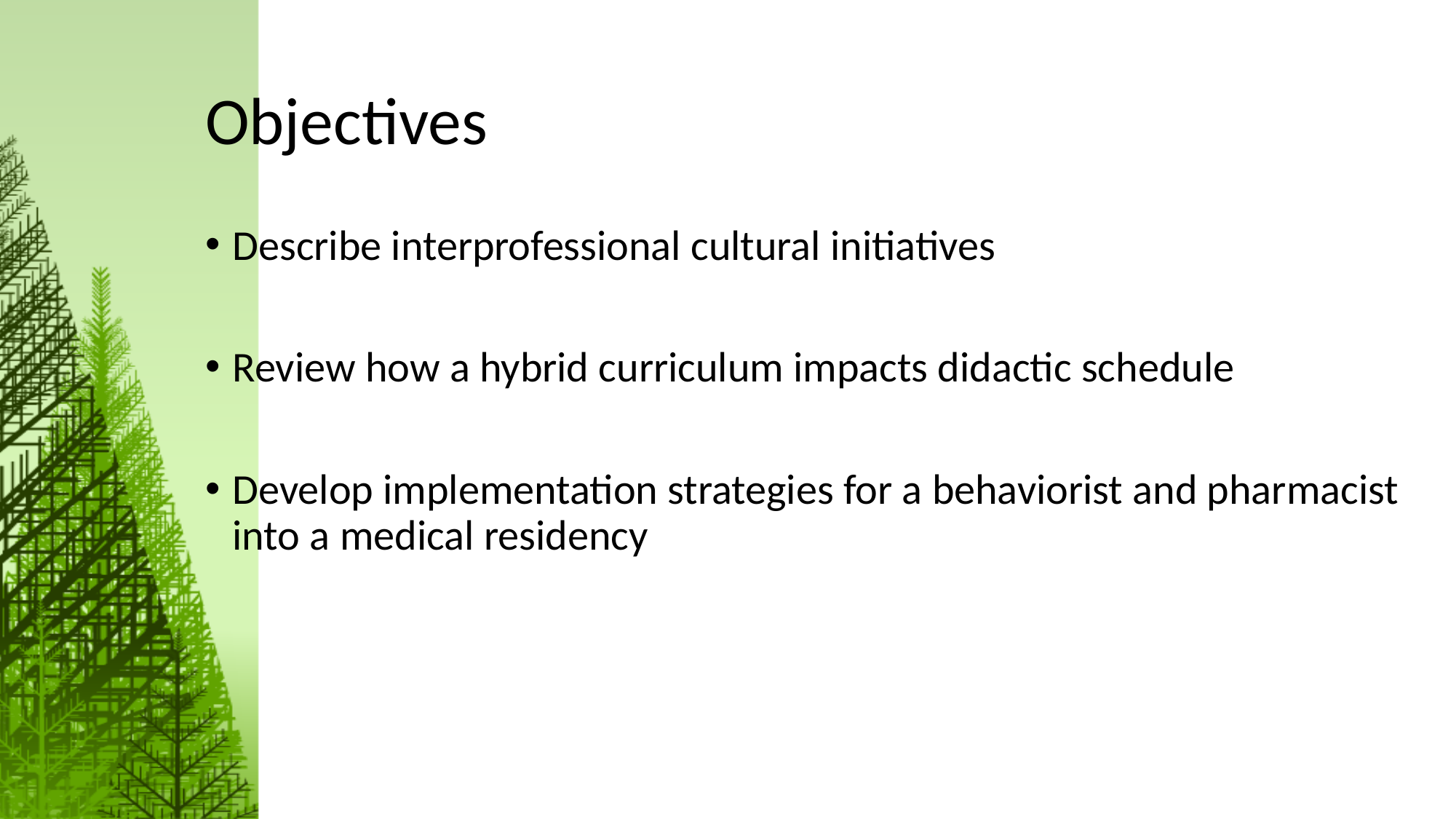

# Objectives
Describe interprofessional cultural initiatives

Review how a hybrid curriculum impacts didactic schedule

Develop implementation strategies for a behaviorist and pharmacist into a medical residency